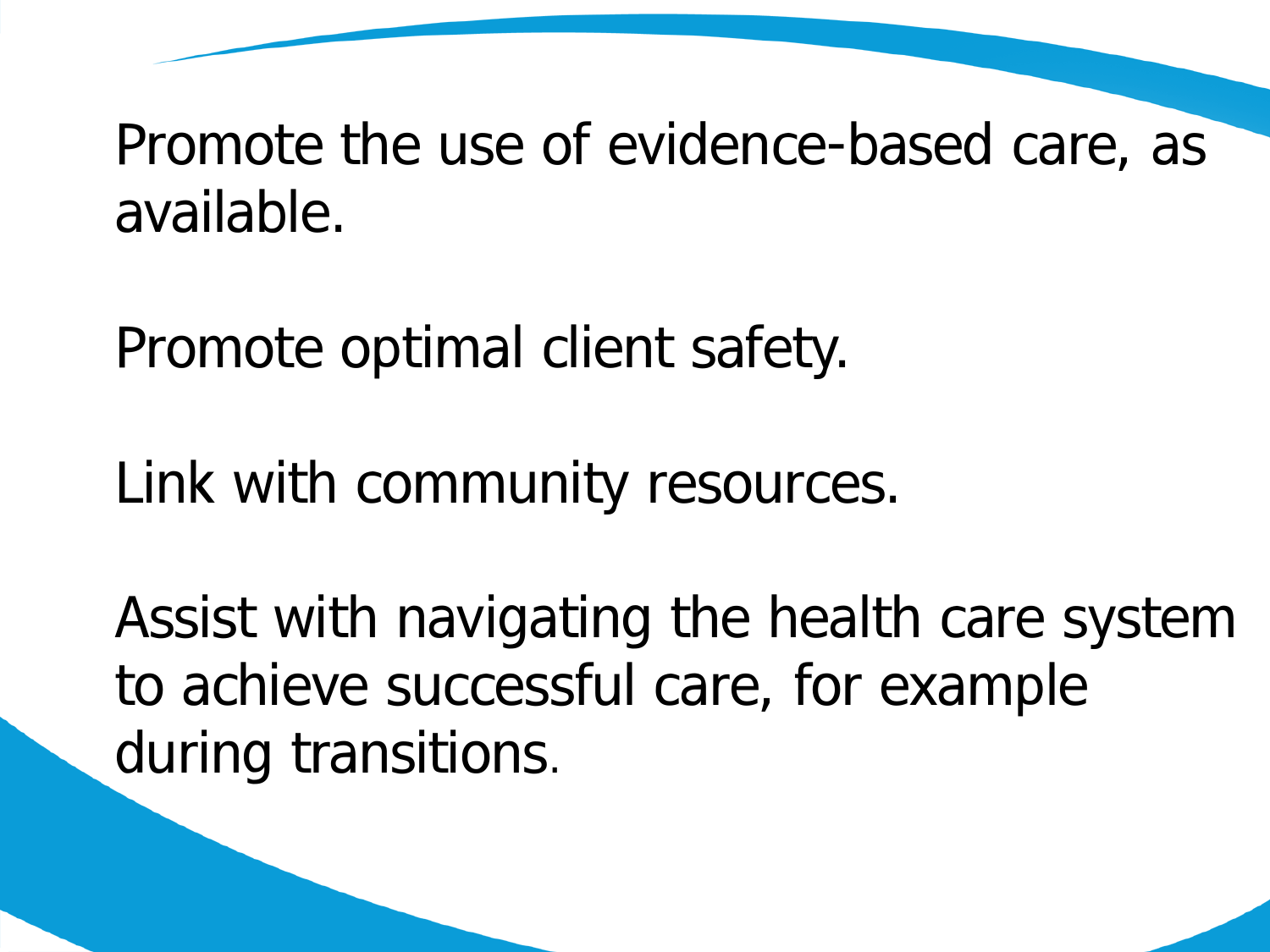

Promote the use of evidence-based care, as available.

Promote optimal client safety.

Link with community resources.

Assist with navigating the health care system to achieve successful care, for example during transitions.